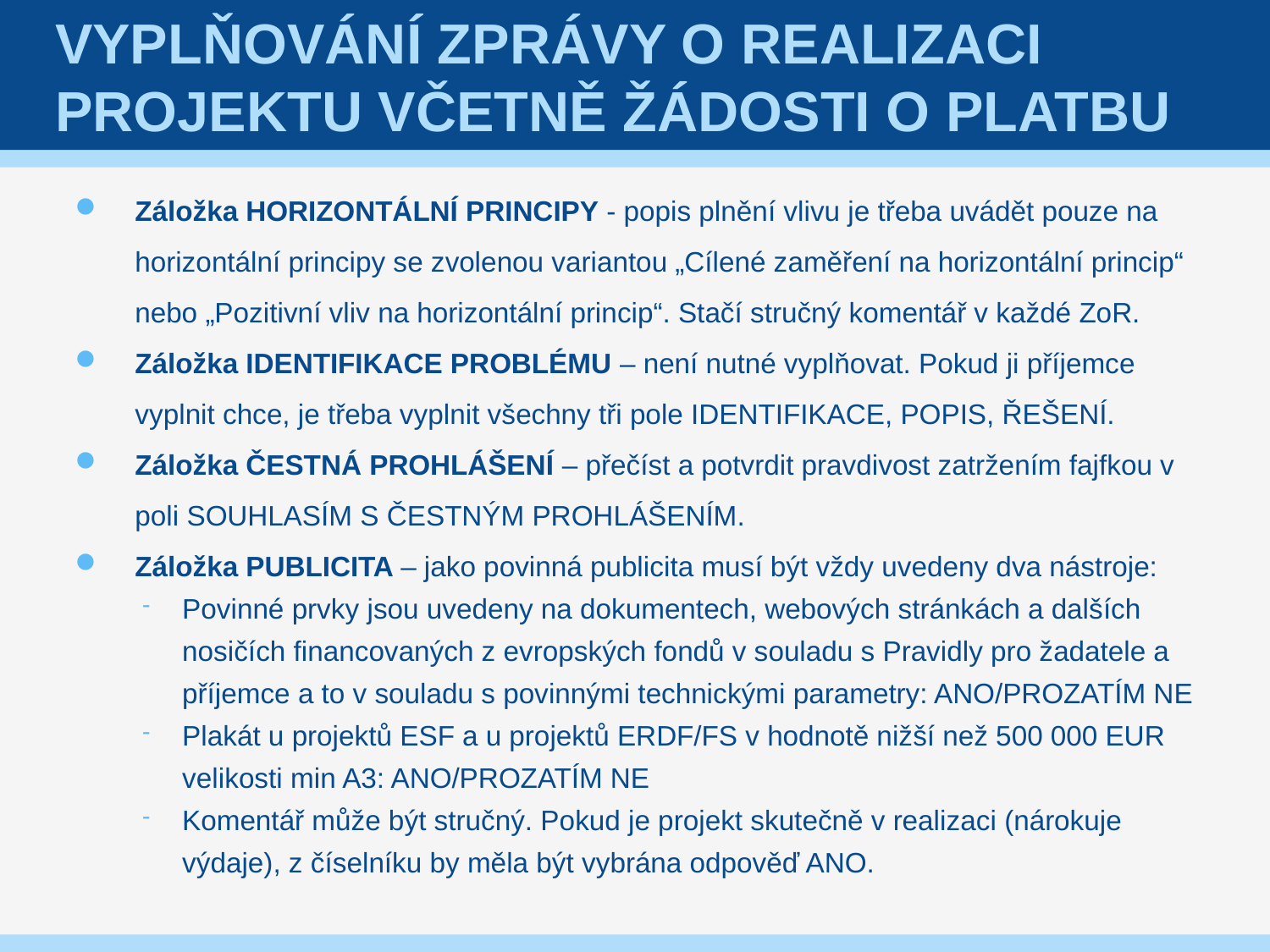

# Vyplňování Zprávy o realizaci projektu včetně Žádosti o platbu
Záložka HORIZONTÁLNÍ PRINCIPY - popis plnění vlivu je třeba uvádět pouze na horizontální principy se zvolenou variantou „Cílené zaměření na horizontální princip“ nebo „Pozitivní vliv na horizontální princip“. Stačí stručný komentář v každé ZoR.
Záložka IDENTIFIKACE PROBLÉMU – není nutné vyplňovat. Pokud ji příjemce vyplnit chce, je třeba vyplnit všechny tři pole IDENTIFIKACE, POPIS, ŘEŠENÍ.
Záložka ČESTNÁ PROHLÁŠENÍ – přečíst a potvrdit pravdivost zatržením fajfkou v poli SOUHLASÍM S ČESTNÝM PROHLÁŠENÍM.
Záložka PUBLICITA – jako povinná publicita musí být vždy uvedeny dva nástroje:
Povinné prvky jsou uvedeny na dokumentech, webových stránkách a dalších nosičích financovaných z evropských fondů v souladu s Pravidly pro žadatele a příjemce a to v souladu s povinnými technickými parametry: ANO/PROZATÍM NE
Plakát u projektů ESF a u projektů ERDF/FS v hodnotě nižší než 500 000 EUR velikosti min A3: ANO/PROZATÍM NE
Komentář může být stručný. Pokud je projekt skutečně v realizaci (nárokuje výdaje), z číselníku by měla být vybrána odpověď ANO.